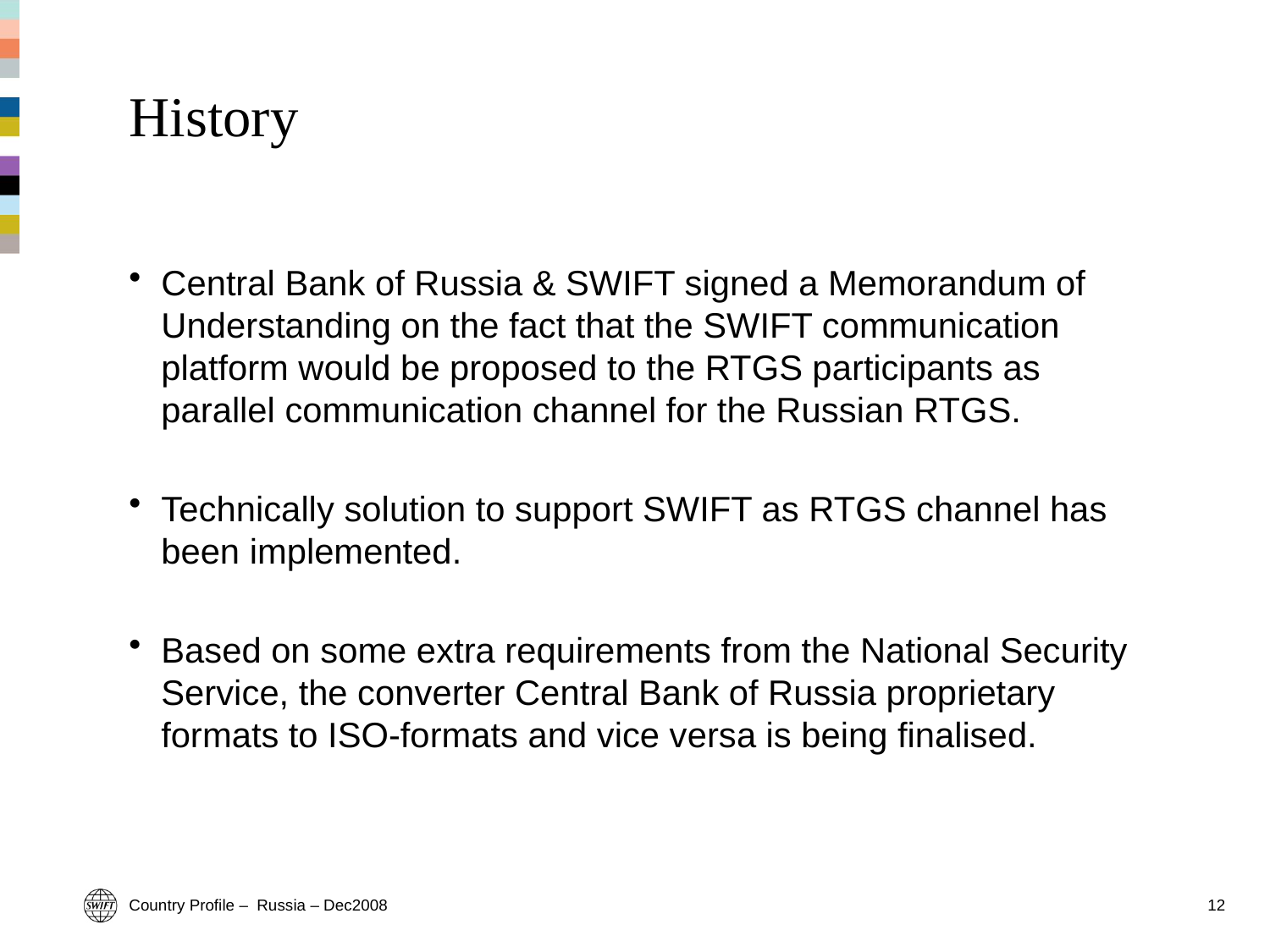

# History
Central Bank of Russia & SWIFT signed a Memorandum of Understanding on the fact that the SWIFT communication platform would be proposed to the RTGS participants as parallel communication channel for the Russian RTGS.

Technically solution to support SWIFT as RTGS channel has been implemented.

Based on some extra requirements from the National Security Service, the converter Central Bank of Russia proprietary formats to ISO-formats and vice versa is being finalised.
Country Profile –  Russia – Dec2008
12